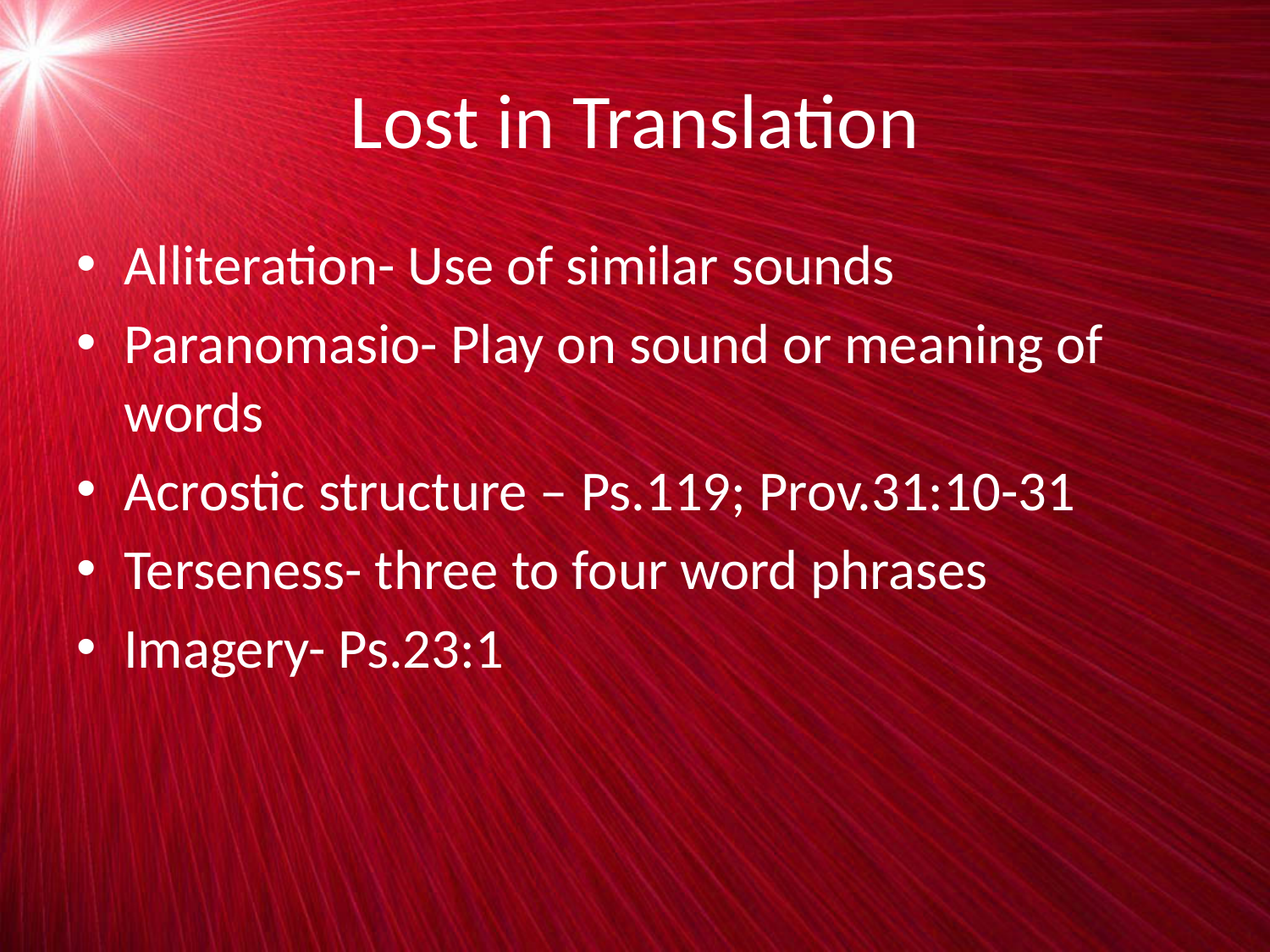

# Lost in Translation
Alliteration- Use of similar sounds
Paranomasio- Play on sound or meaning of words
Acrostic structure – Ps.119; Prov.31:10-31
Terseness- three to four word phrases
Imagery- Ps.23:1